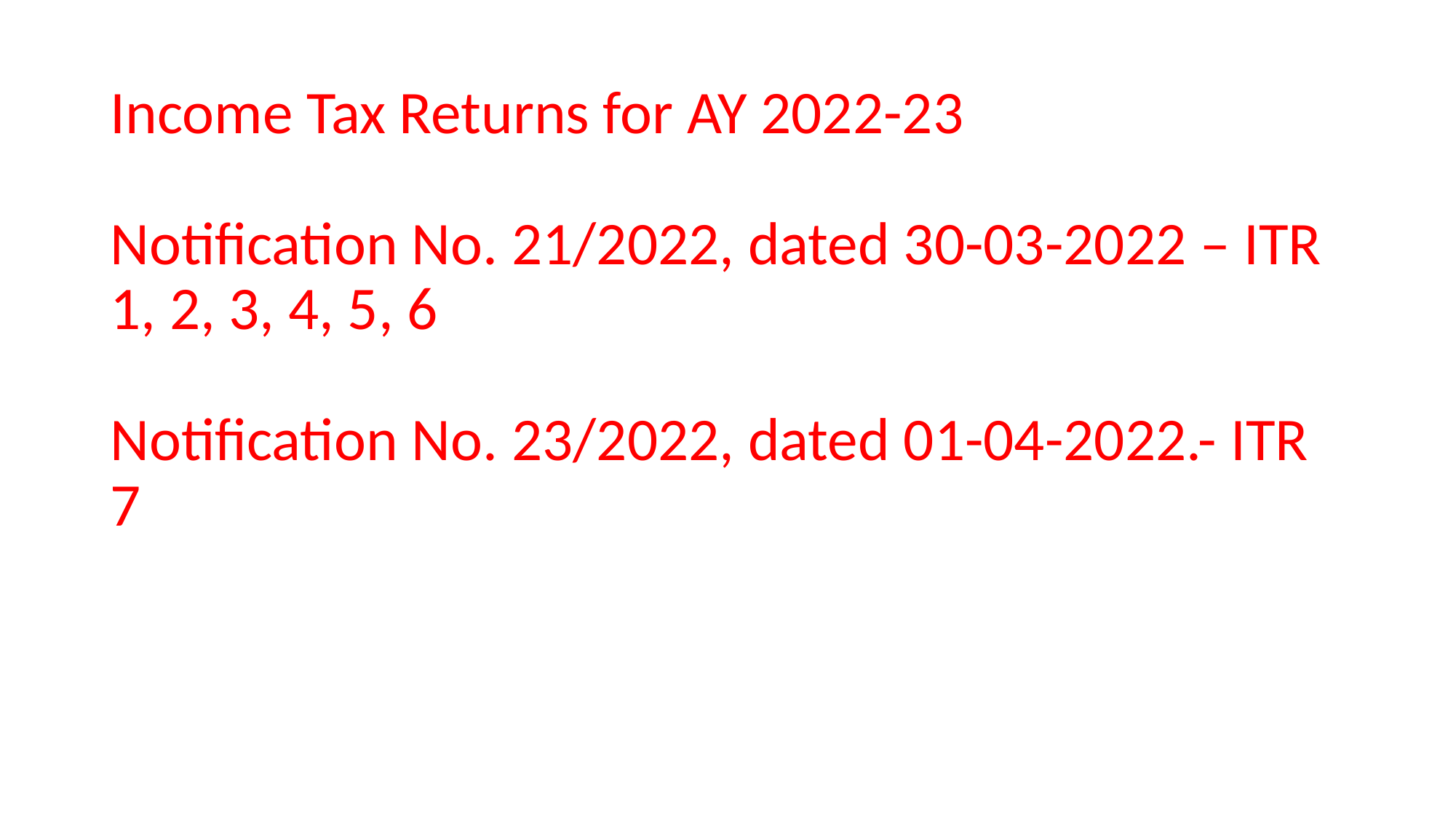

# Income Tax Returns for AY 2022-23 Notification No. 21/2022, dated 30-03-2022 – ITR 1, 2, 3, 4, 5, 6 Notification No. 23/2022, dated 01-04-2022.- ITR 7